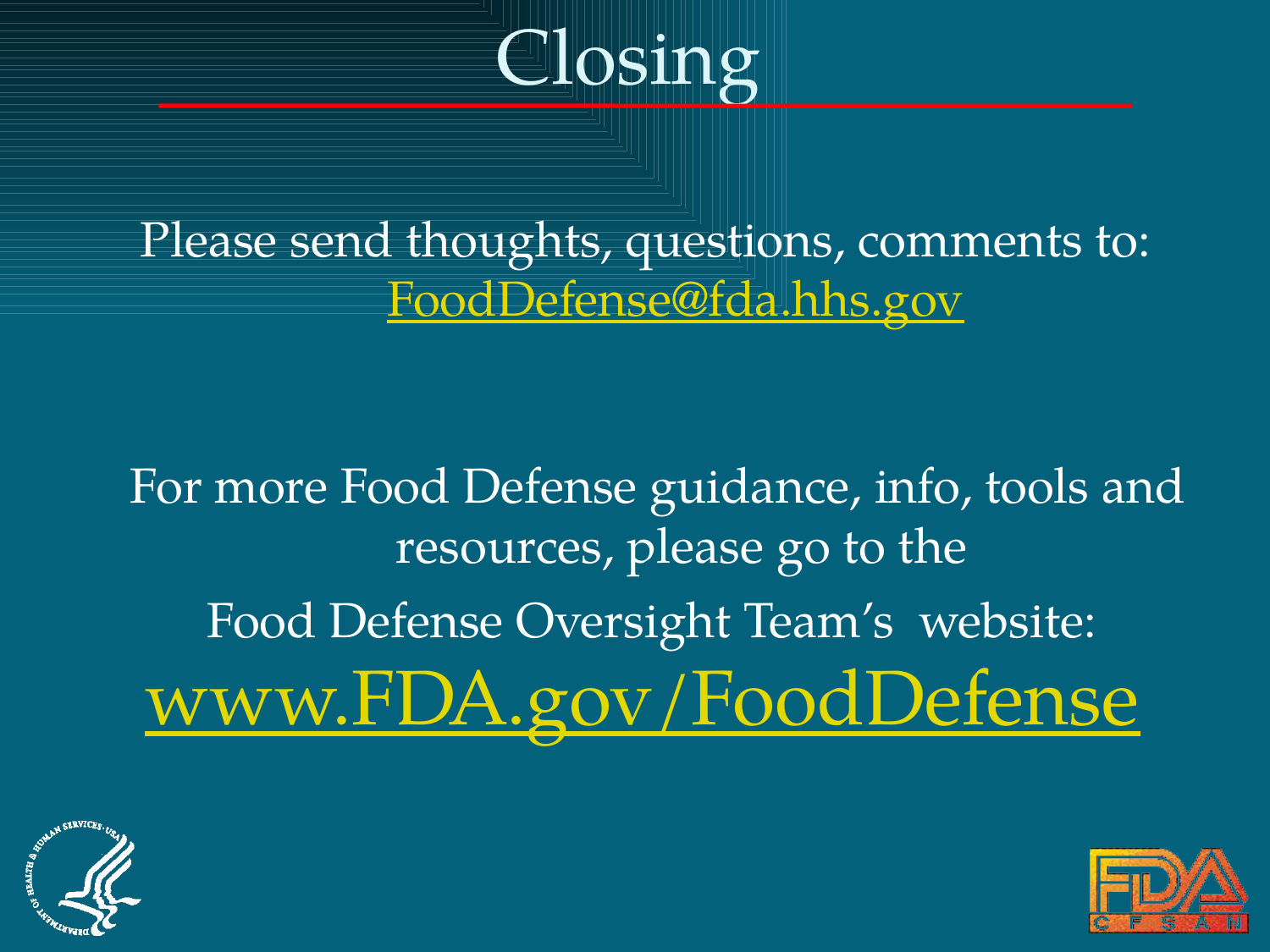

# Closing
Please send thoughts, questions, comments to:  FoodDefense@fda.hhs.gov

For more Food Defense guidance, info, tools and resources, please go to the
  Food Defense Oversight Team’s  website:   www.FDA.gov/FoodDefense